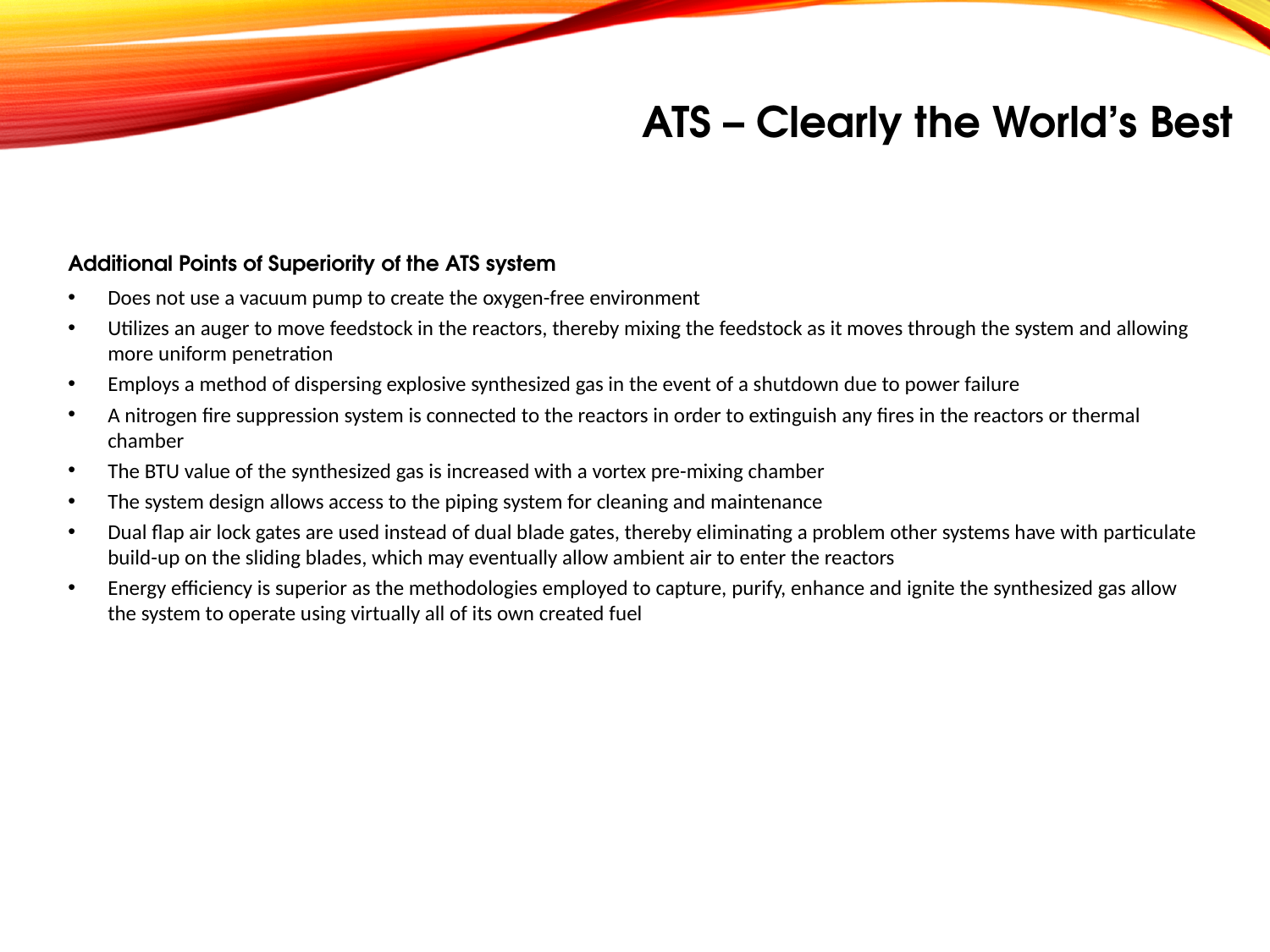

ATS – Clearly the World’s Best
Additional Points of Superiority of the ATS system
Does not use a vacuum pump to create the oxygen-free environment
Utilizes an auger to move feedstock in the reactors, thereby mixing the feedstock as it moves through the system and allowing more uniform penetration
Employs a method of dispersing explosive synthesized gas in the event of a shutdown due to power failure
A nitrogen fire suppression system is connected to the reactors in order to extinguish any fires in the reactors or thermal chamber
The BTU value of the synthesized gas is increased with a vortex pre-mixing chamber
The system design allows access to the piping system for cleaning and maintenance
Dual flap air lock gates are used instead of dual blade gates, thereby eliminating a problem other systems have with particulate build-up on the sliding blades, which may eventually allow ambient air to enter the reactors
Energy efficiency is superior as the methodologies employed to capture, purify, enhance and ignite the synthesized gas allow the system to operate using virtually all of its own created fuel